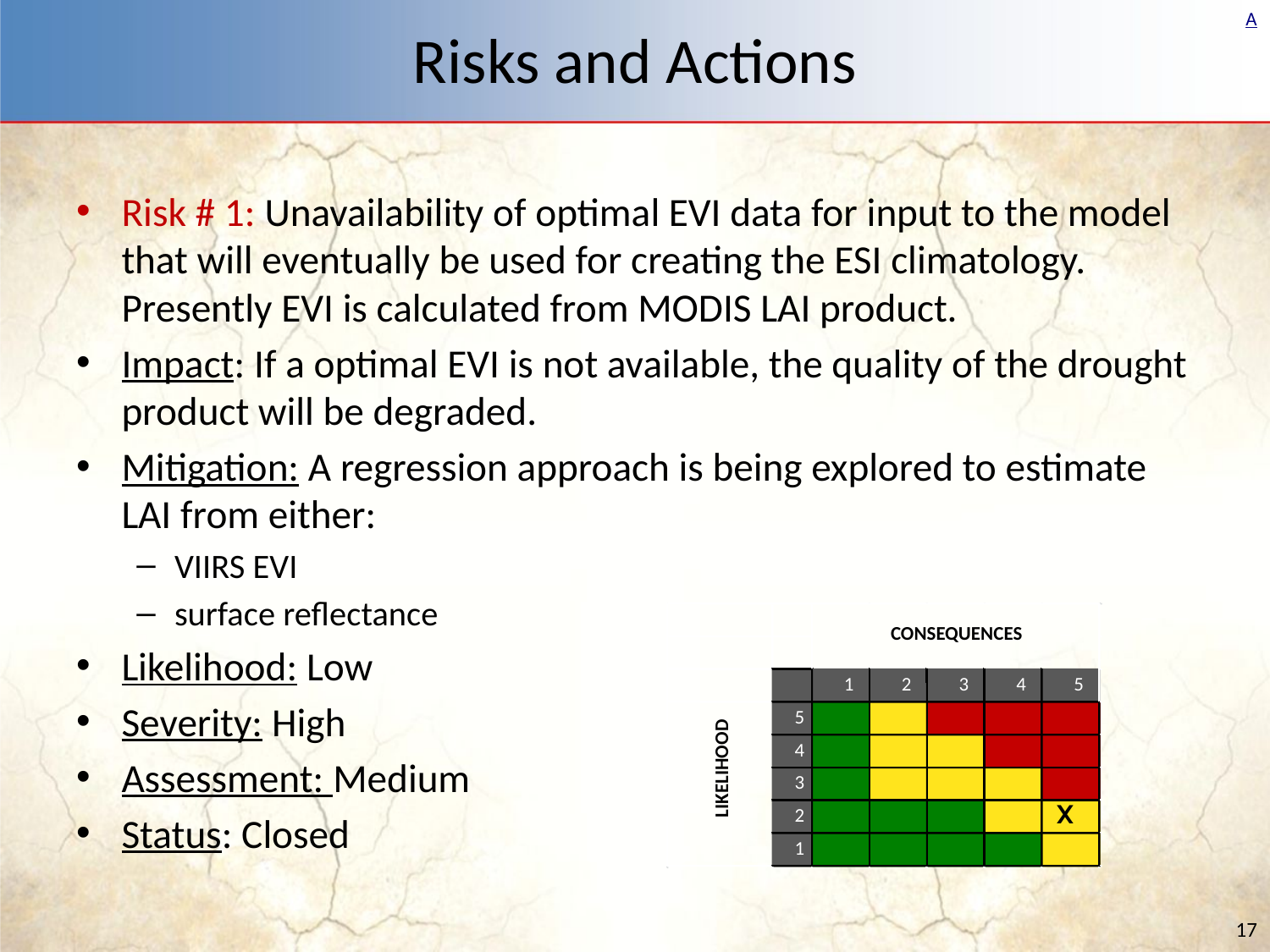

# Risks and Actions
Risk # 1: Unavailability of optimal EVI data for input to the model that will eventually be used for creating the ESI climatology. Presently EVI is calculated from MODIS LAI product.
Impact: If a optimal EVI is not available, the quality of the drought product will be degraded.
Mitigation: A regression approach is being explored to estimate LAI from either:
VIIRS EVI
surface reflectance
Likelihood: Low
Severity: High
Assessment: Medium
Status: Closed

CONSEQUENCES

1
2
3
4
5

5

4
LIKELIHOOD

3

2

1

X